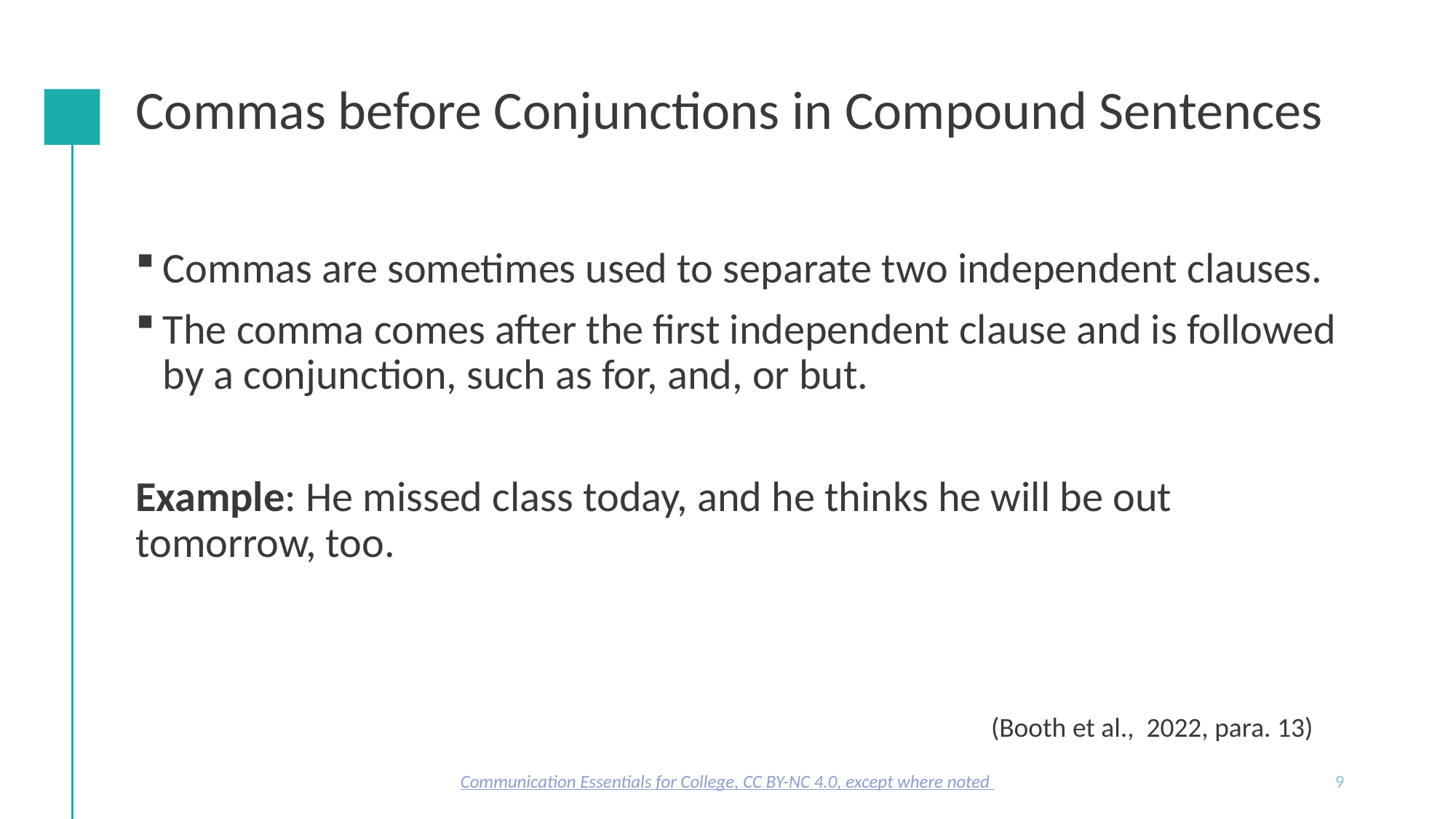

# Commas before Conjunctions in Compound Sentences
Commas are sometimes used to separate two independent clauses.
The comma comes after the first independent clause and is followed by a conjunction, such as for, and, or but.

Example: He missed class today, and he thinks he will be out tomorrow, too.
(Booth et al.,  2022, para. 13)
Communication Essentials for College, CC BY-NC 4.0, except where noted
9